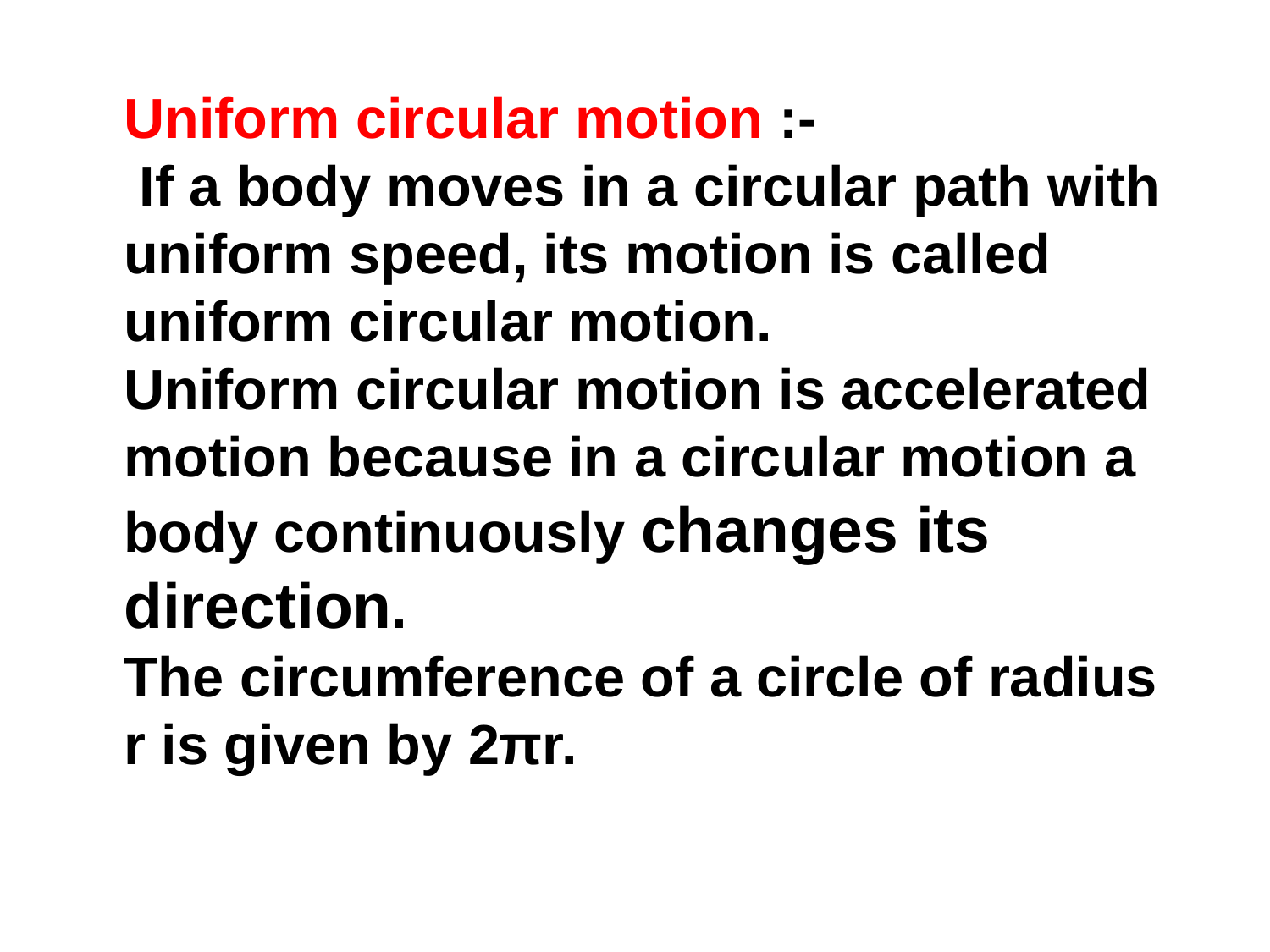

Uniform circular motion :-
 If a body moves in a circular path with uniform speed, its motion is called uniform circular motion.
Uniform circular motion is accelerated motion because in a circular motion a body continuously changes its direction.
The circumference of a circle of radius r is given by 2πr.